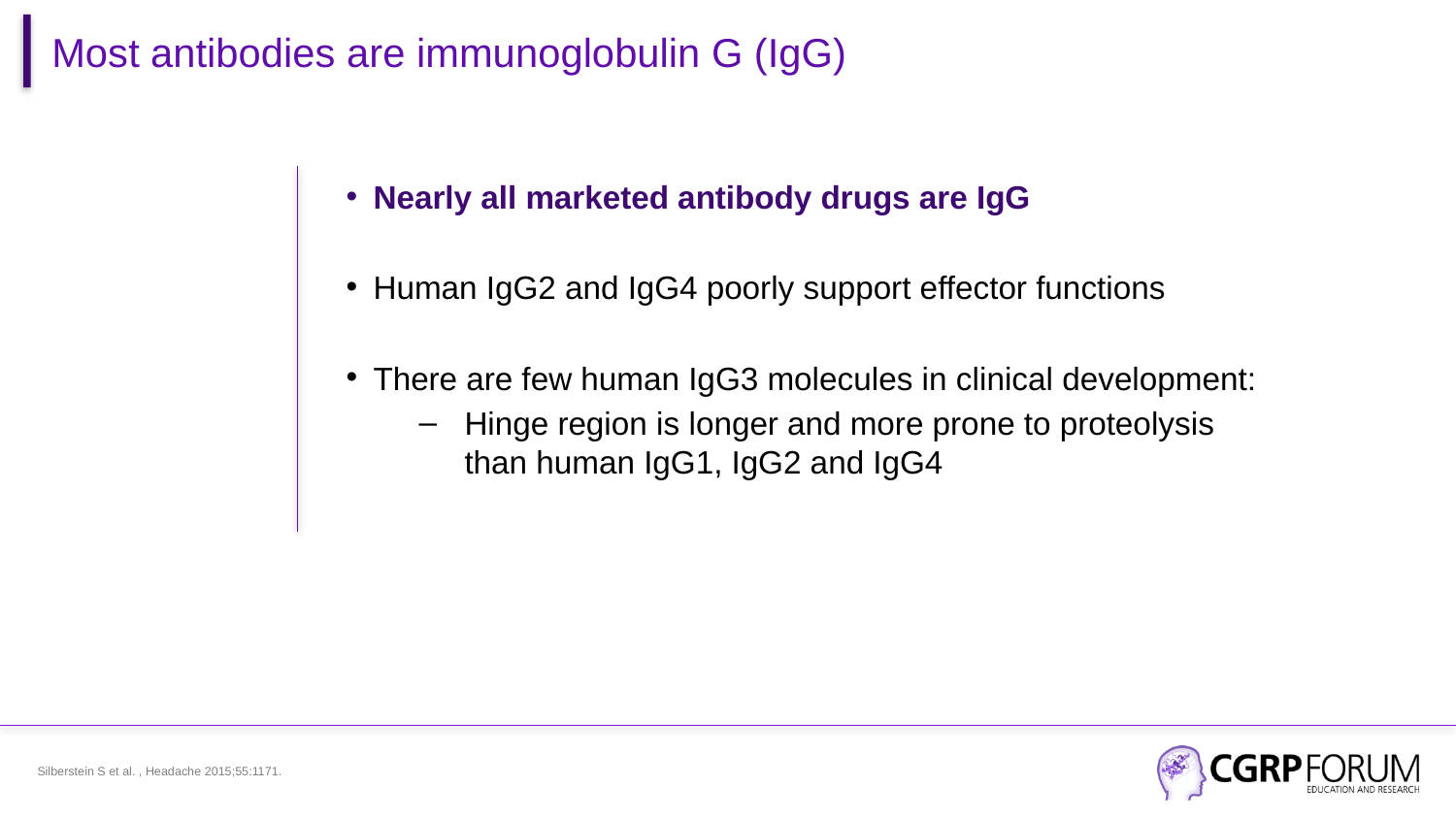

# Most antibodies are immunoglobulin G (IgG)
Nearly all marketed antibody drugs are IgG

Human IgG2 and IgG4 poorly support effector functions

There are few human IgG3 molecules in clinical development:
Hinge region is longer and more prone to proteolysis than human IgG1, IgG2 and IgG4
Silberstein S et al. , Headache 2015;55:1171.